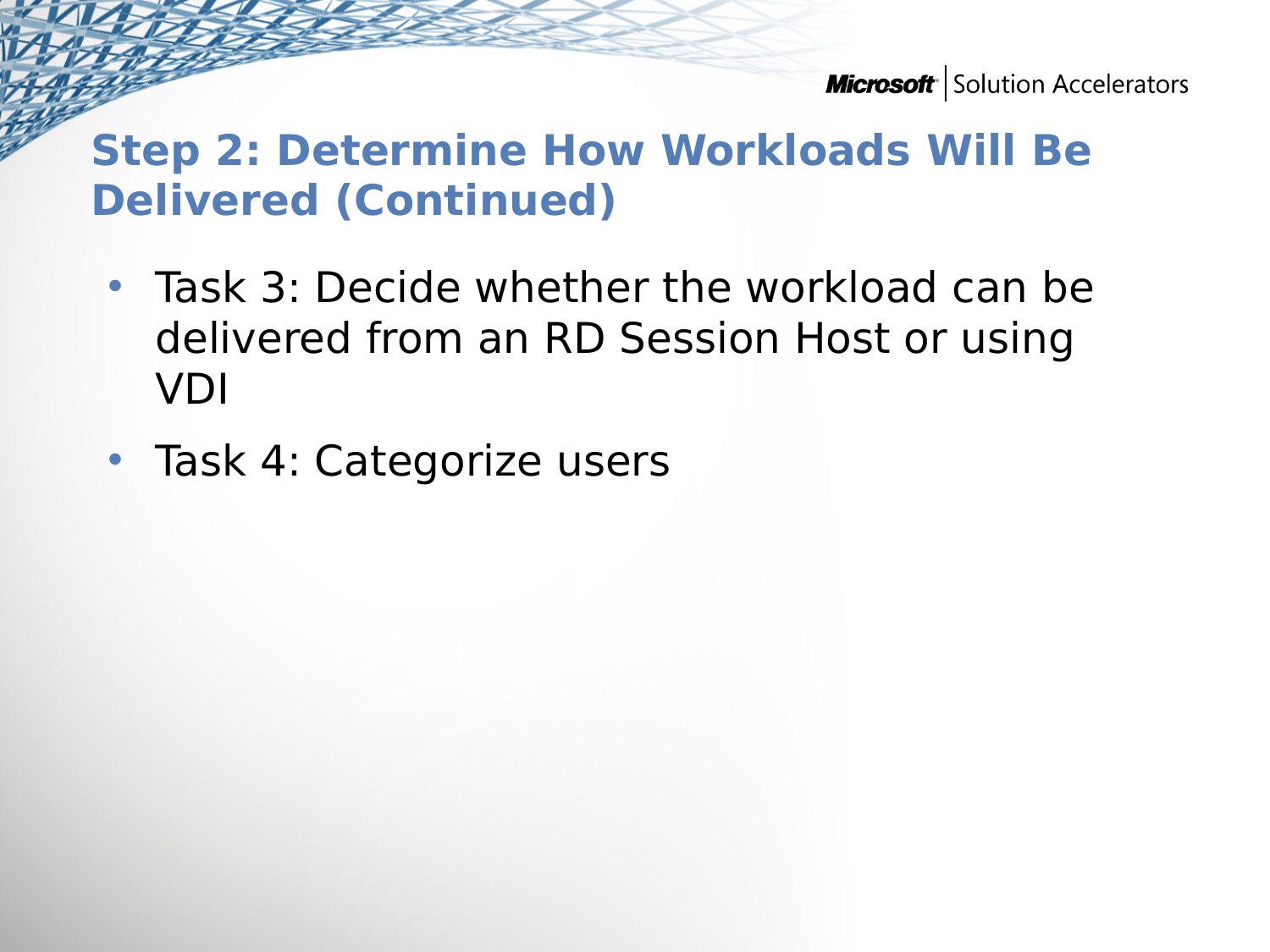

# Step 2: Determine How Workloads Will Be Delivered (Continued)

Task 3: Decide whether the workload can be delivered from an RD Session Host or using VDI
Task 4: Categorize users